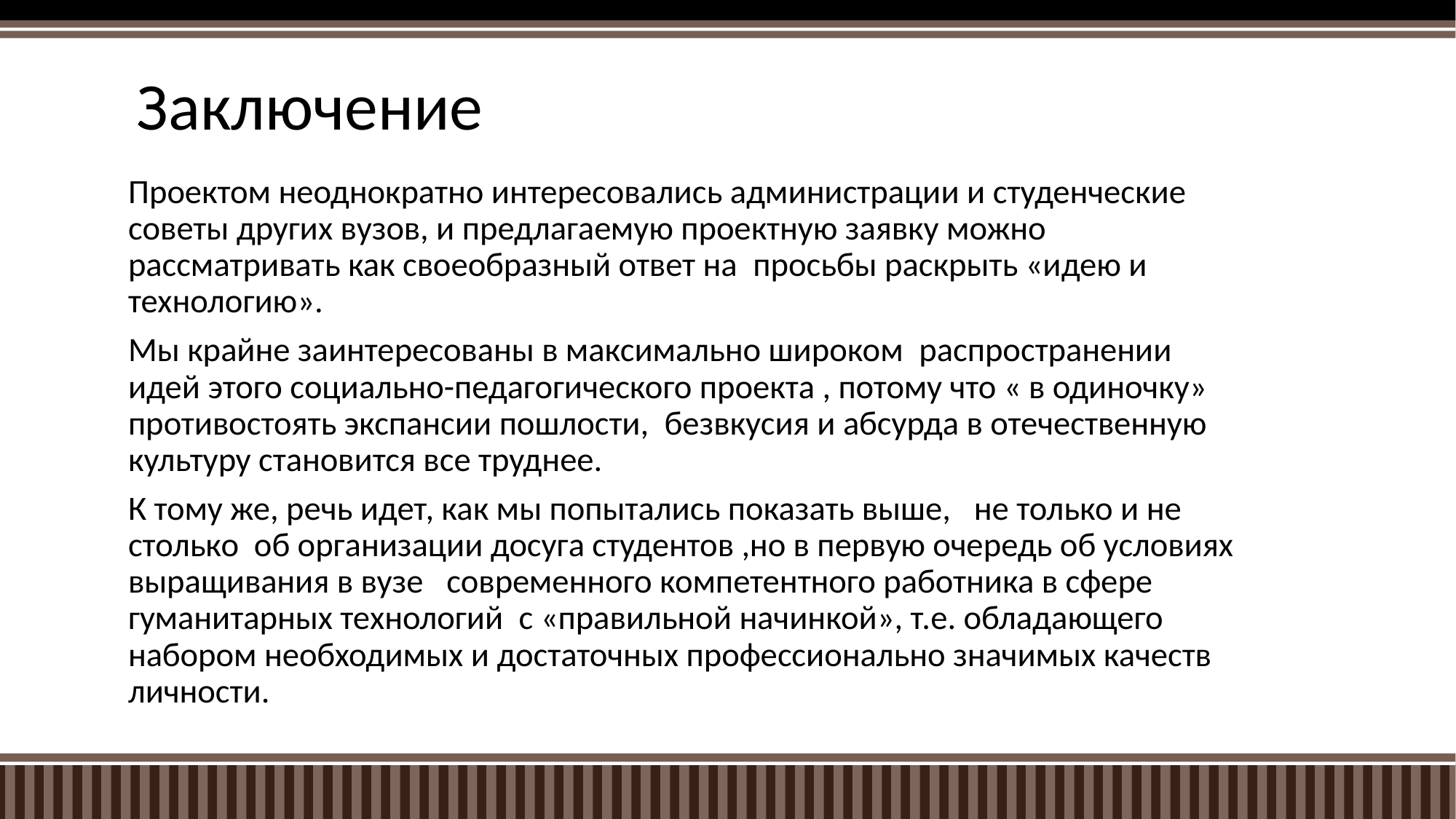

# Заключение
Проектом неоднократно интересовались администрации и студенческие советы других вузов, и предлагаемую проектную заявку можно рассматривать как своеобразный ответ на  просьбы раскрыть «идею и технологию».
Мы крайне заинтересованы в максимально широком  распространении идей этого социально-педагогического проекта , потому что « в одиночку» противостоять экспансии пошлости,  безвкусия и абсурда в отечественную  культуру становится все труднее.
К тому же, речь идет, как мы попытались показать выше,   не только и не столько  об организации досуга студентов ,но в первую очередь об условиях выращивания в вузе   современного компетентного работника в сфере гуманитарных технологий  с «правильной начинкой», т.е. обладающего набором необходимых и достаточных профессионально значимых качеств личности.